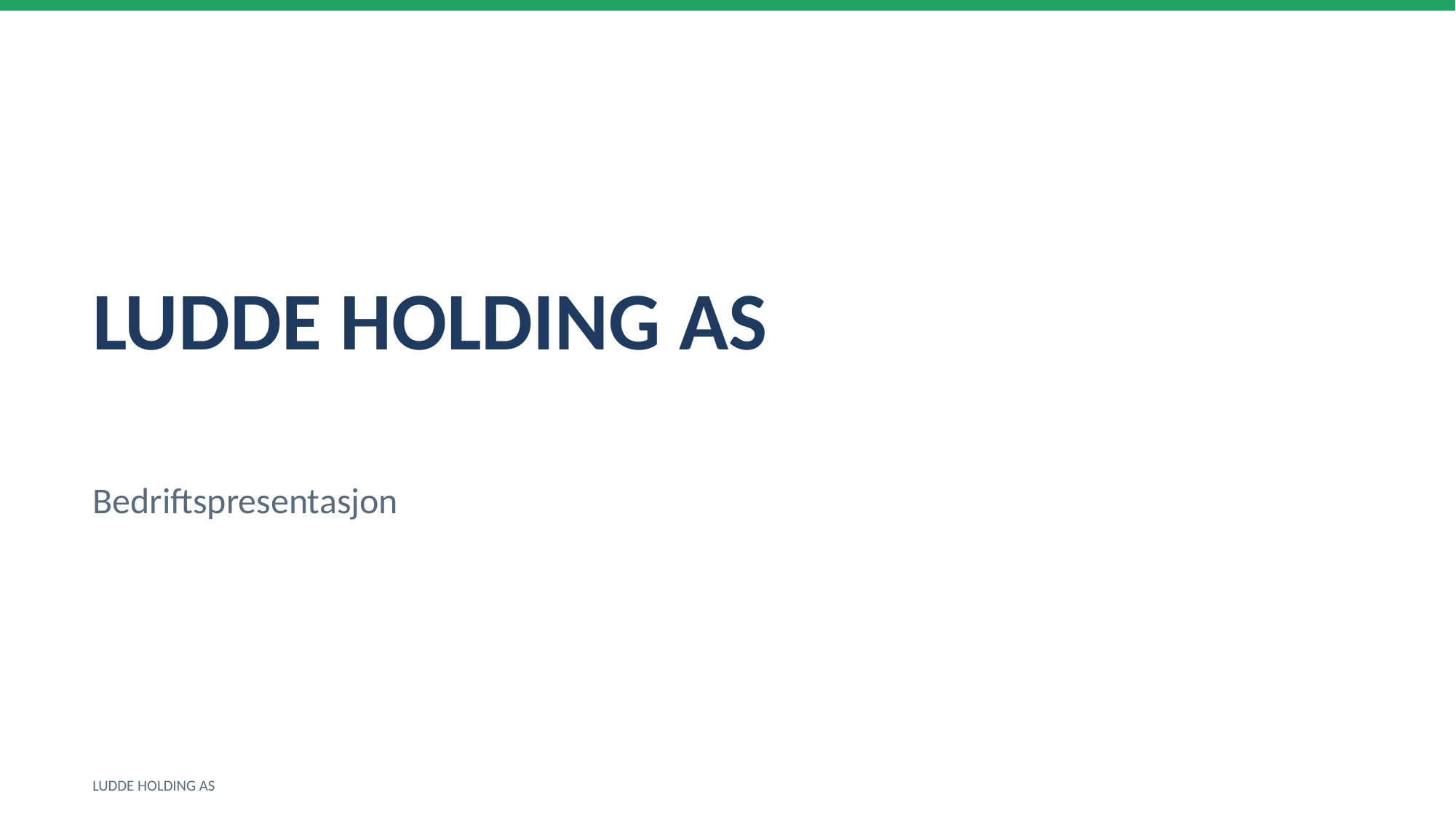

LUDDE HOLDING AS
Bedriftspresentasjon
LUDDE HOLDING AS